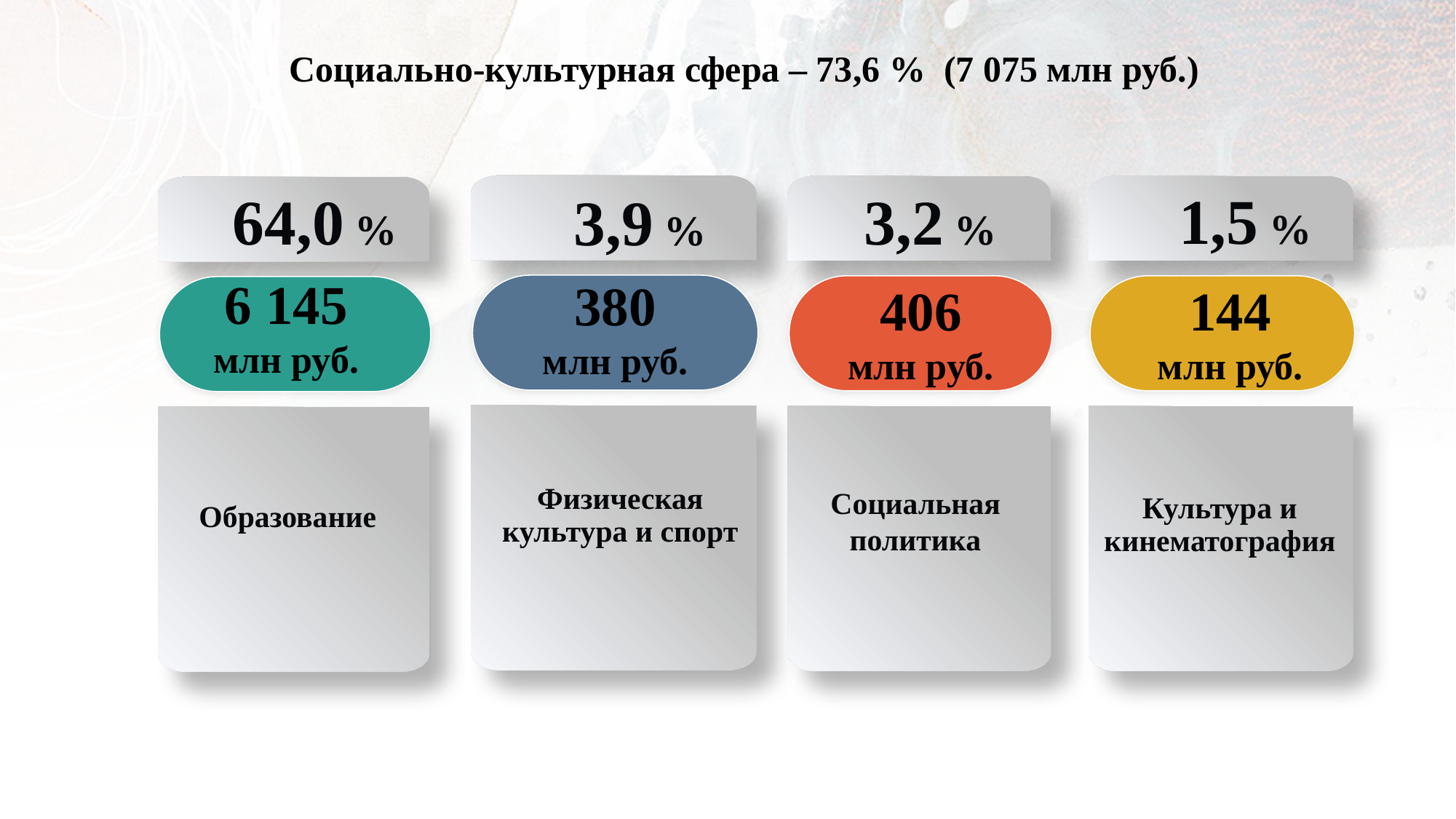

Социально-культурная сфера – 73,6 %  (7 075 млн руб.)

1,5 %
3,2 %

64,0 %

3,9 %
6 145
млн руб.
380
млн руб.
406
млн руб.
144
млн руб.
Физическая культура и спорт
Социальная политика
Культура и кинематография
Образование